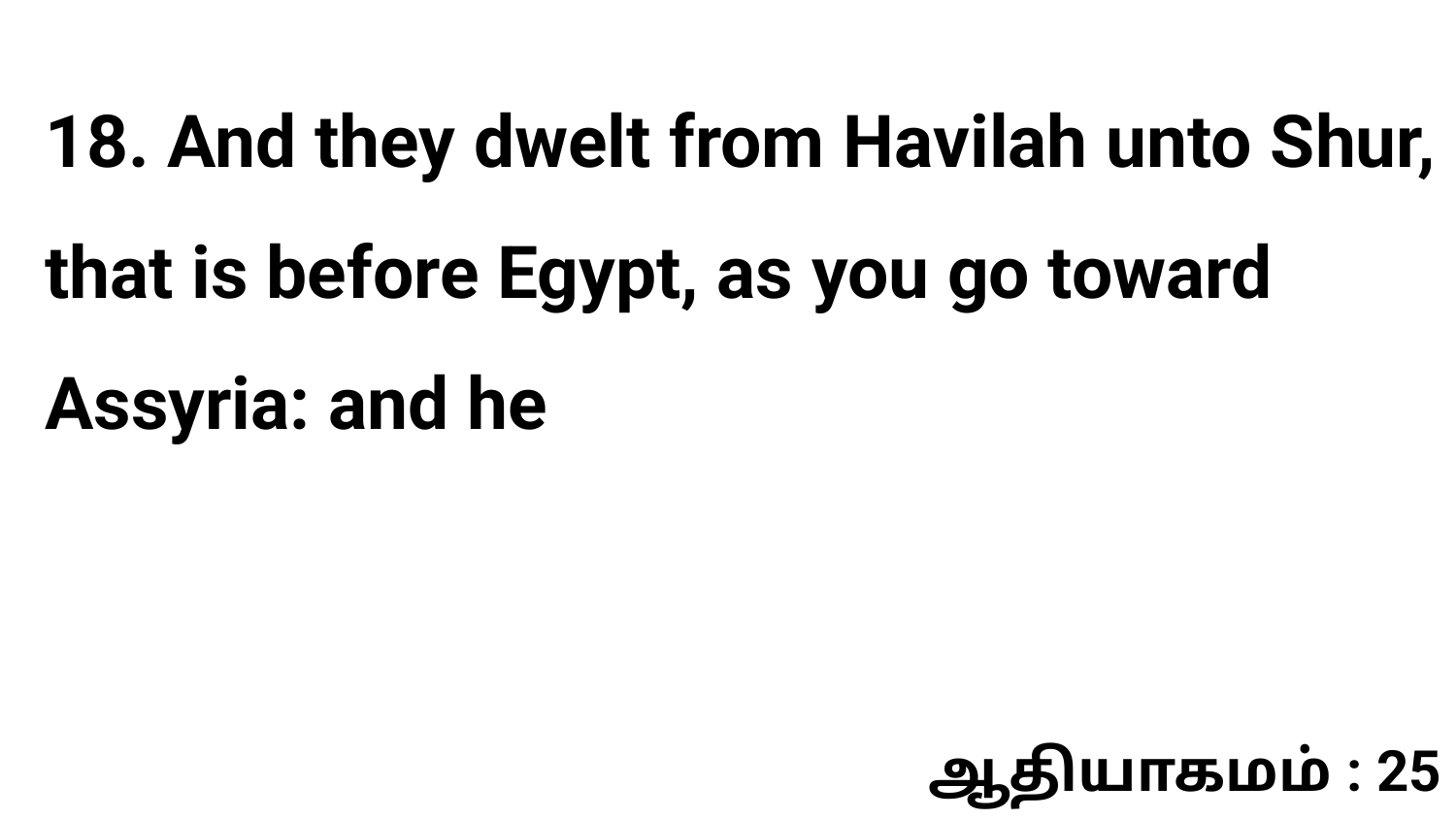

18. And they dwelt from Havilah unto Shur, that is before Egypt, as you go toward Assyria: and he
ஆதியாகமம் : 25